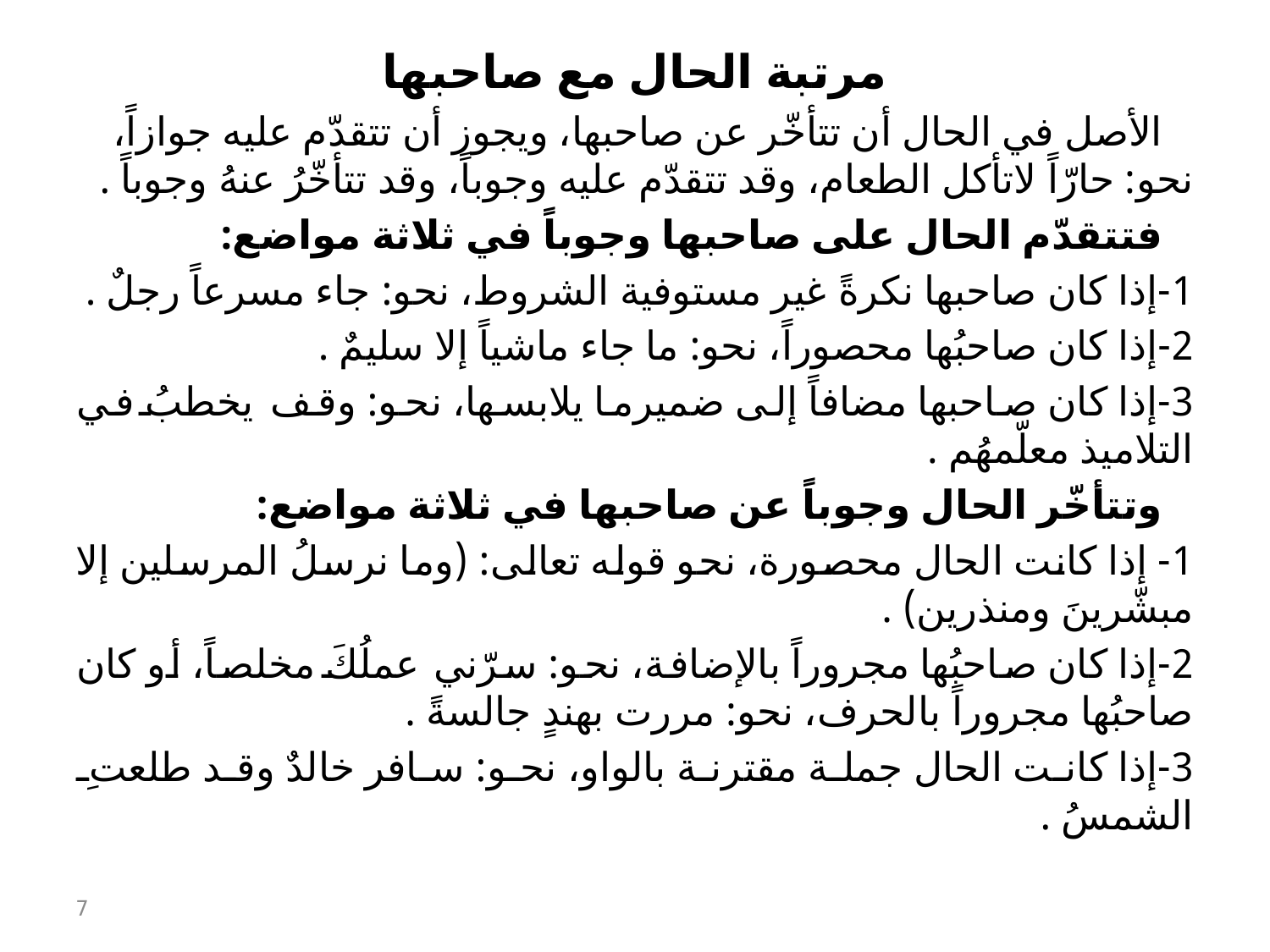

مرتبة الحال مع صاحبها
   الأصل في الحال أن تتأخّر عن صاحبها، ويجوز أن تتقدّم عليه جوازاً، نحو: حارّاً لاتأكل الطعام، وقد تتقدّم عليه وجوباً، وقد تتأخّرُ عنهُ وجوباً .
   فتتقدّم الحال على صاحبها وجوباً في ثلاثة مواضع:
1-إذا كان صاحبها نكرةً غير مستوفية الشروط، نحو: جاء مسرعاً رجلٌ .
2-إذا كان صاحبُها محصوراً، نحو: ما جاء ماشياً إلا سليمٌ .
3-إذا كان صاحبها مضافاً إلى ضميرما يلابسها، نحو: وقف يخطبُ في التلاميذ معلّمهُم .
   وتتأخّر الحال وجوباً عن صاحبها في ثلاثة مواضع:
1- إذا كانت الحال محصورة، نحو قوله تعالى: (وما نرسلُ المرسلين إلا مبشّرينَ ومنذرين) .
2-إذا كان صاحبُها مجروراً بالإضافة، نحو: سرّني عملُكَ مخلصاً، أو كان صاحبُها مجروراً بالحرف، نحو: مررت بهندٍ جالسةً .
3-إذا كانت الحال جملة مقترنة بالواو، نحو: سافر خالدٌ وقد طلعتِ الشمسُ .
7